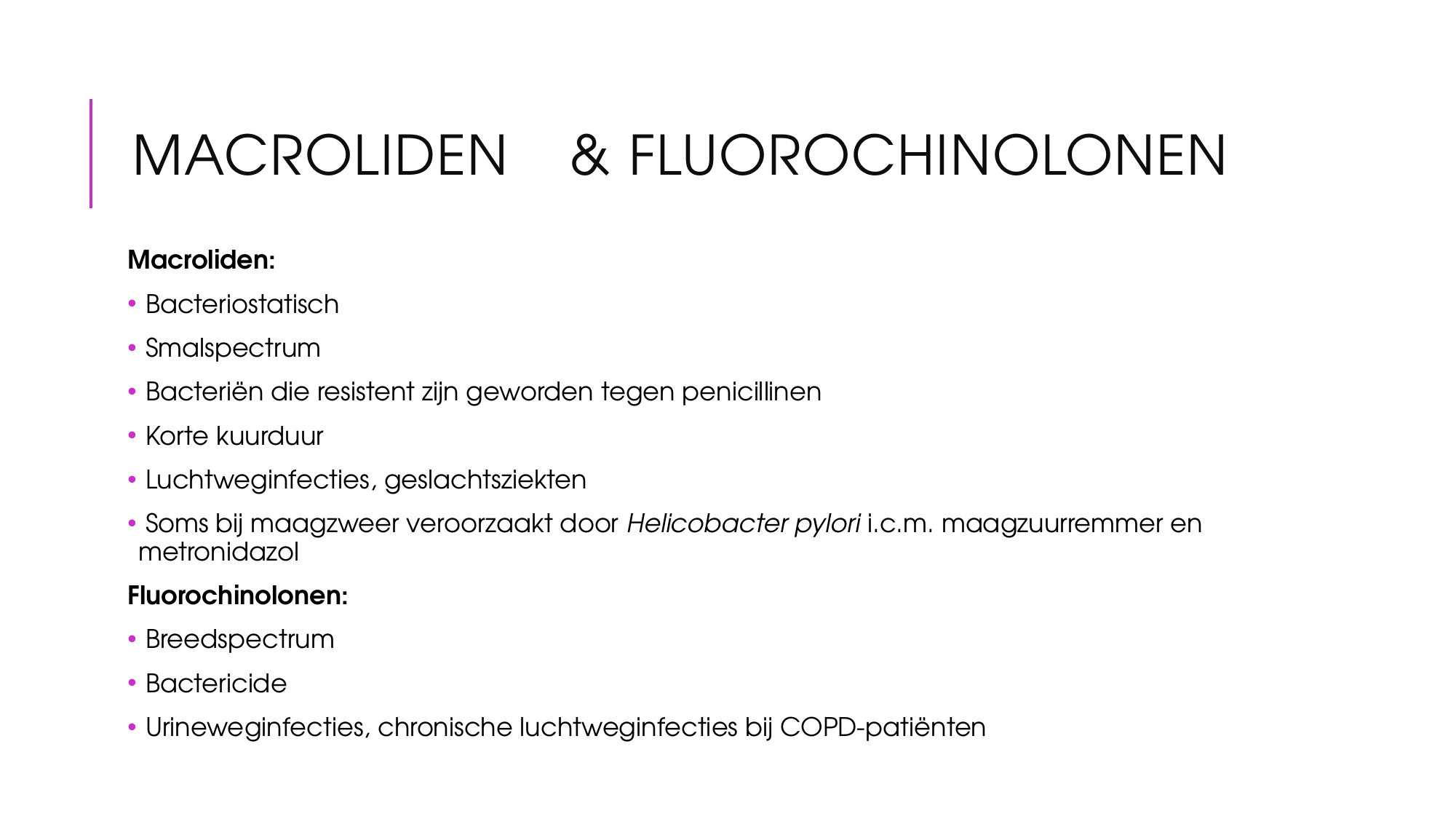

# Macroliden	& Fluorochinolonen
Macroliden:
 Bacteriostatisch
 Smalspectrum
 Bacteriën die resistent zijn geworden tegen penicillinen
 Korte kuurduur
 Luchtweginfecties, geslachtsziekten
 Soms bij maagzweer veroorzaakt door Helicobacter pylori i.c.m. maagzuurremmer en metronidazol
Fluorochinolonen:
 Breedspectrum
 Bactericide
 Urineweginfecties, chronische luchtweginfecties bij COPD-patiënten